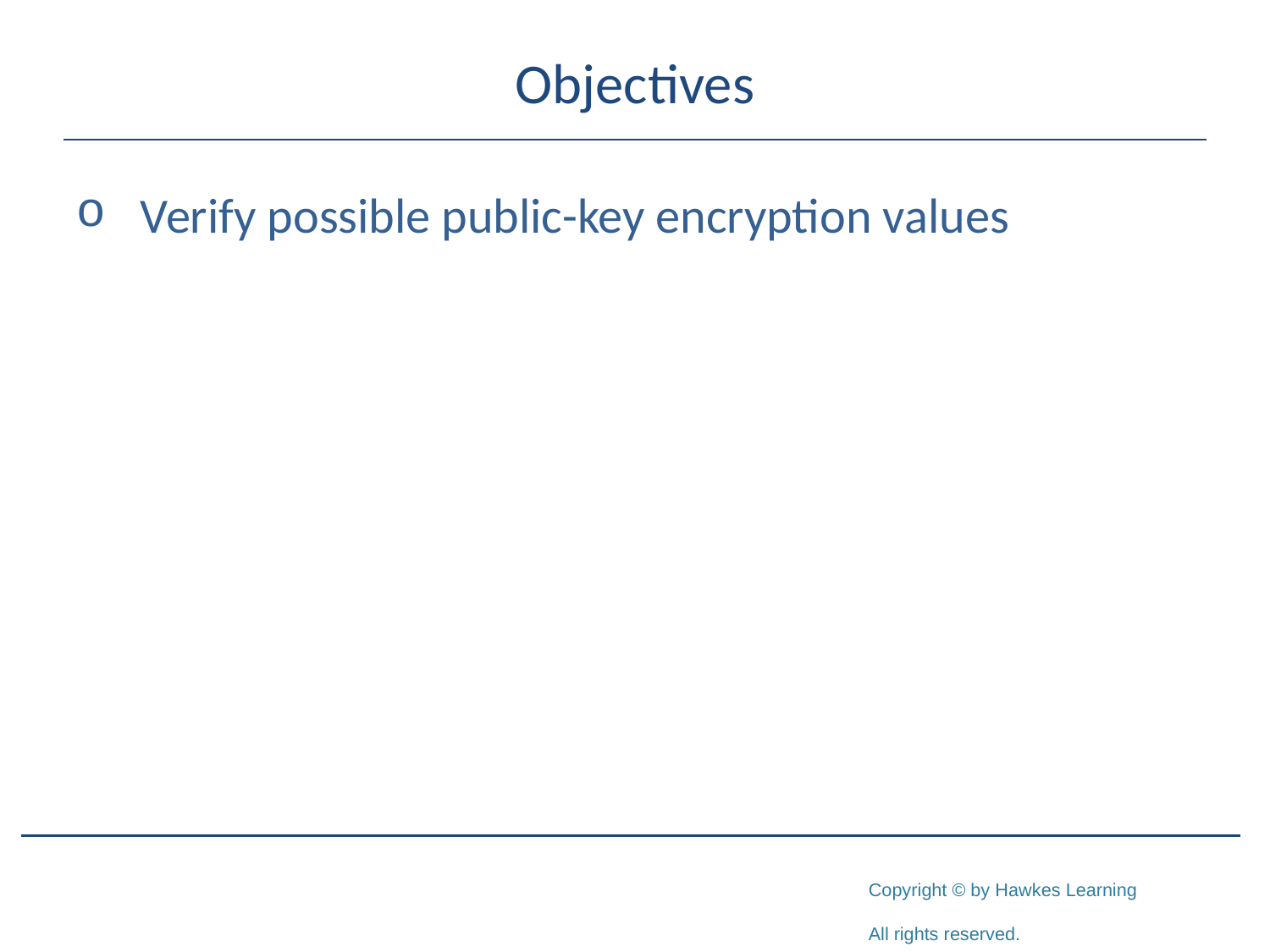

# Objectives
Verify possible public-key encryption values